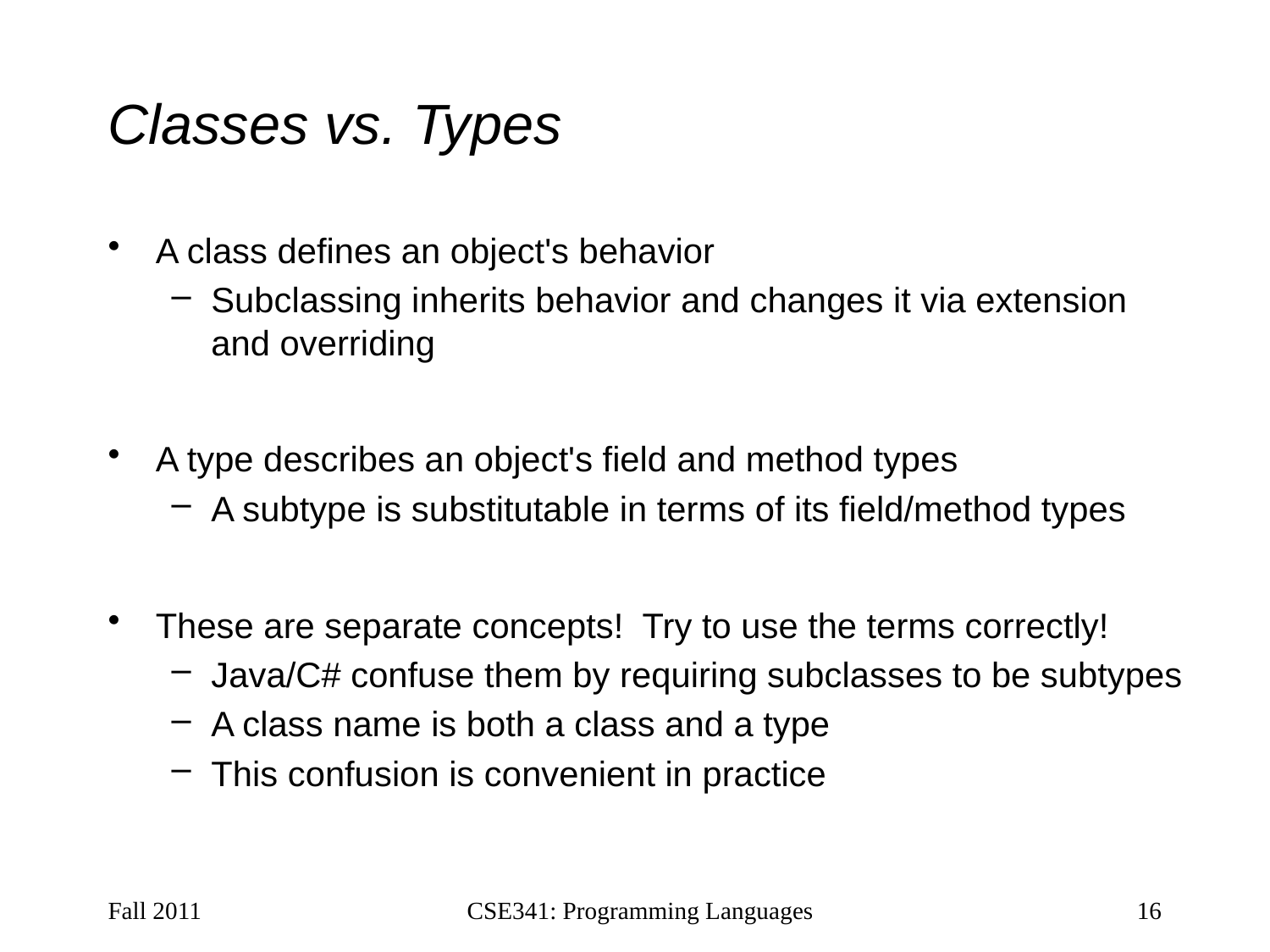

# Classes vs. Types
A class defines an object's behavior
Subclassing inherits behavior and changes it via extension and overriding

A type describes an object's field and method types
A subtype is substitutable in terms of its field/method types

These are separate concepts!  Try to use the terms correctly!
Java/C# confuse them by requiring subclasses to be subtypes
A class name is both a class and a type
This confusion is convenient in practice
Fall 2011
CSE341: Programming Languages
16